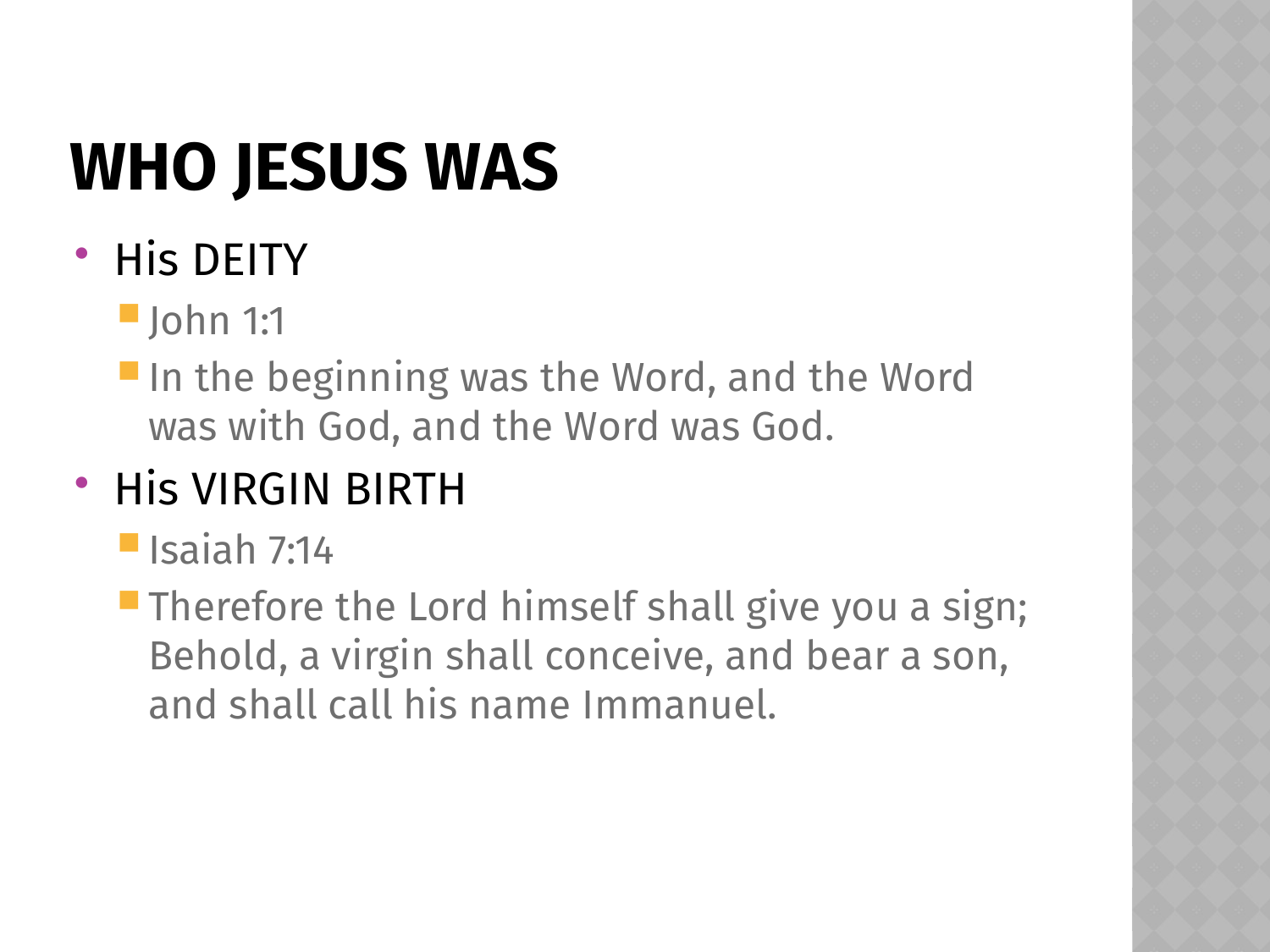

# Who Jesus was
His DEITY
John 1:1
In the beginning was the Word, and the Word was with God, and the Word was God.
His VIRGIN BIRTH
Isaiah 7:14
Therefore the Lord himself shall give you a sign; Behold, a virgin shall conceive, and bear a son, and shall call his name Immanuel.